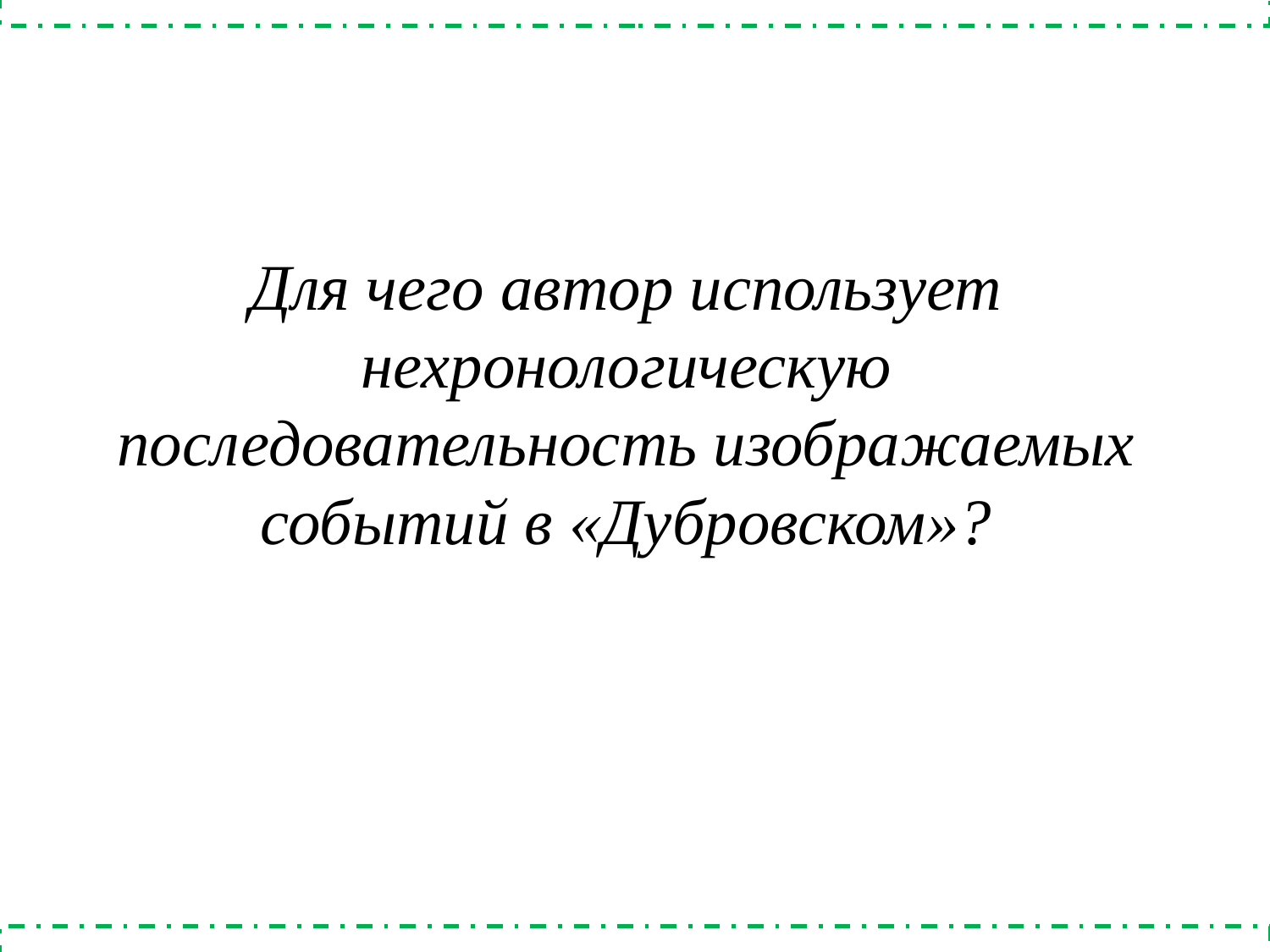

# Для чего автор использует нехронологическую последовательность изображаемых событий в «Дубровском»?